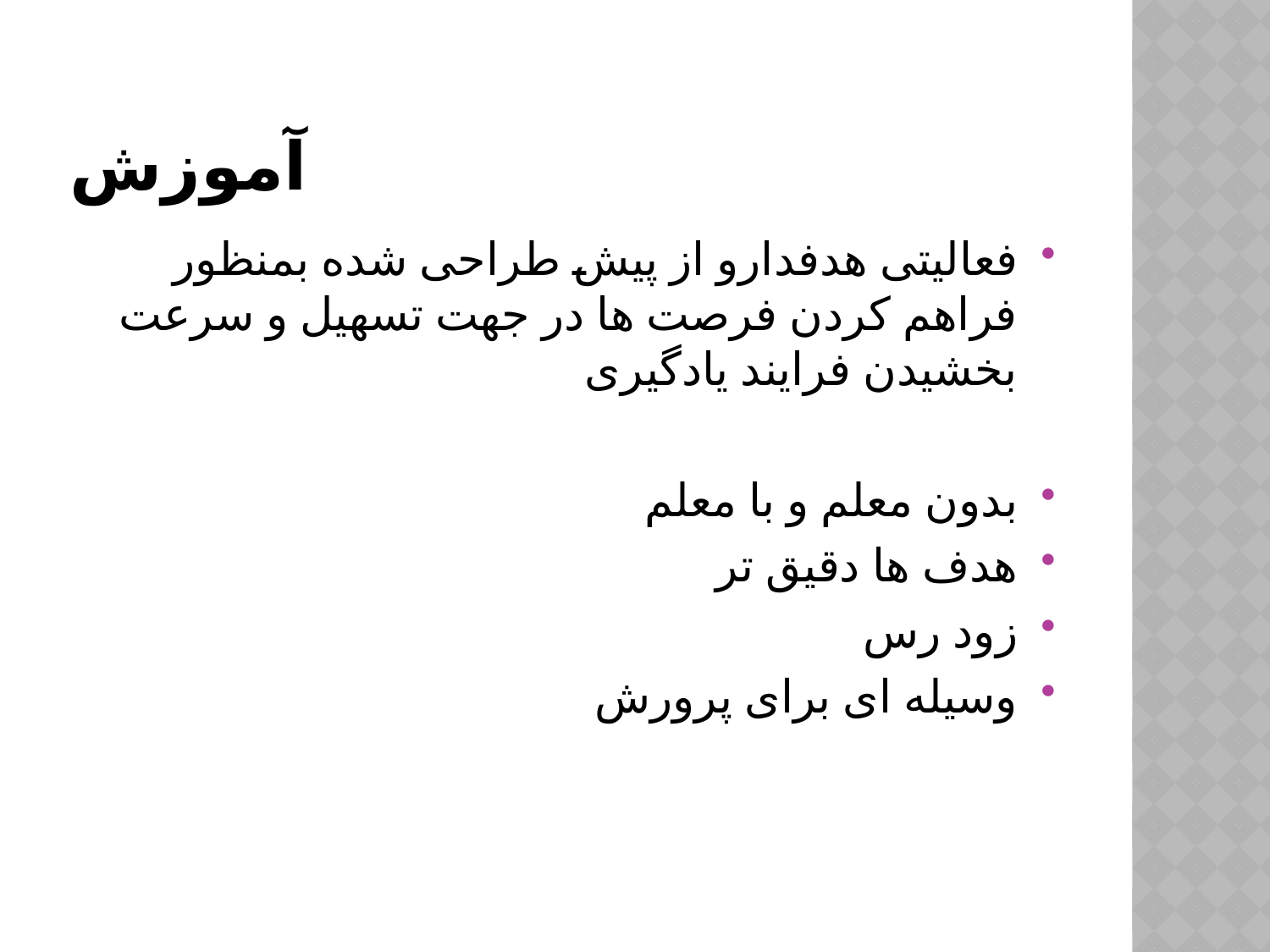

# آموزش
فعالیتی هدفدارو از پیش طراحی شده بمنظور فراهم کردن فرصت ها در جهت تسهیل و سرعت بخشیدن فرایند یادگیری

بدون معلم و با معلم
هدف ها دقیق تر
زود رس
وسیله ای برای پرورش